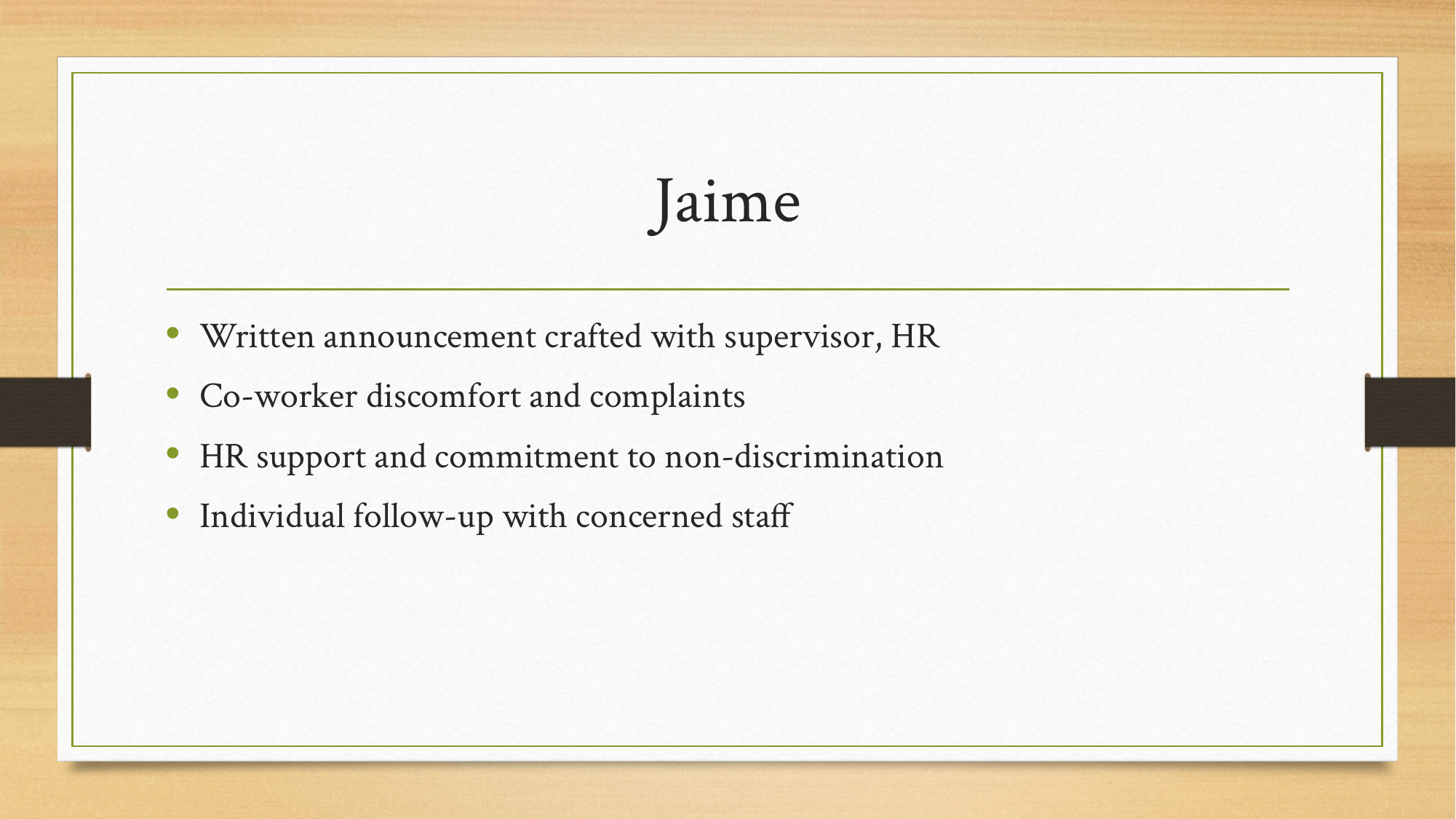

# Jaime
Written announcement crafted with supervisor, HR
Co-worker discomfort and complaints
HR support and commitment to non-discrimination
Individual follow-up with concerned staff